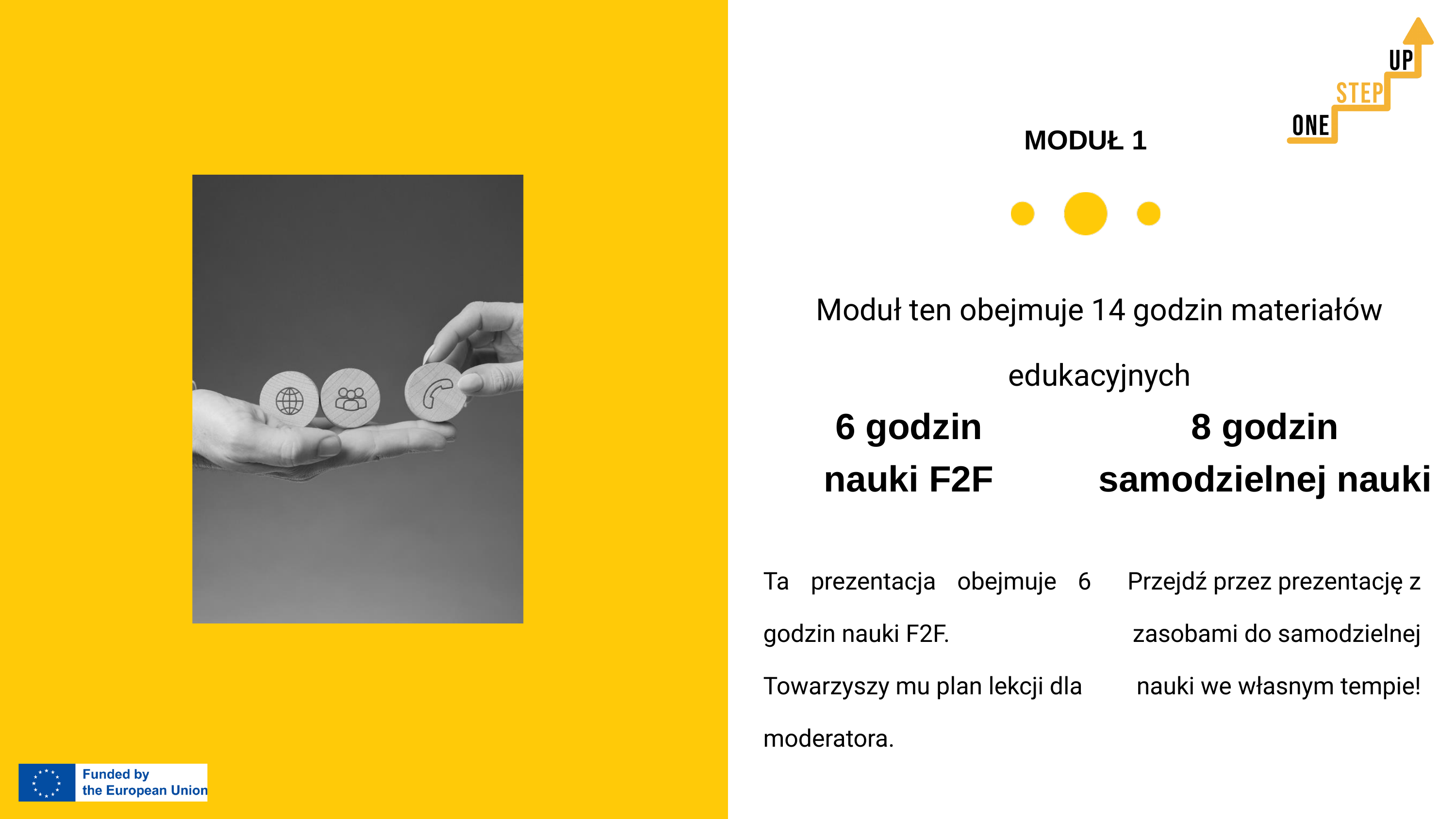

MODUŁ 1

Moduł ten obejmuje 14 godzin materiałów edukacyjnych
6 godzin nauki F2F
8 godzin samodzielnej nauki
Ta prezentacja obejmuje 6 godzin nauki F2F.
Towarzyszy mu plan lekcji dla moderatora.
Przejdź przez prezentację z zasobami do samodzielnej nauki we własnym tempie!